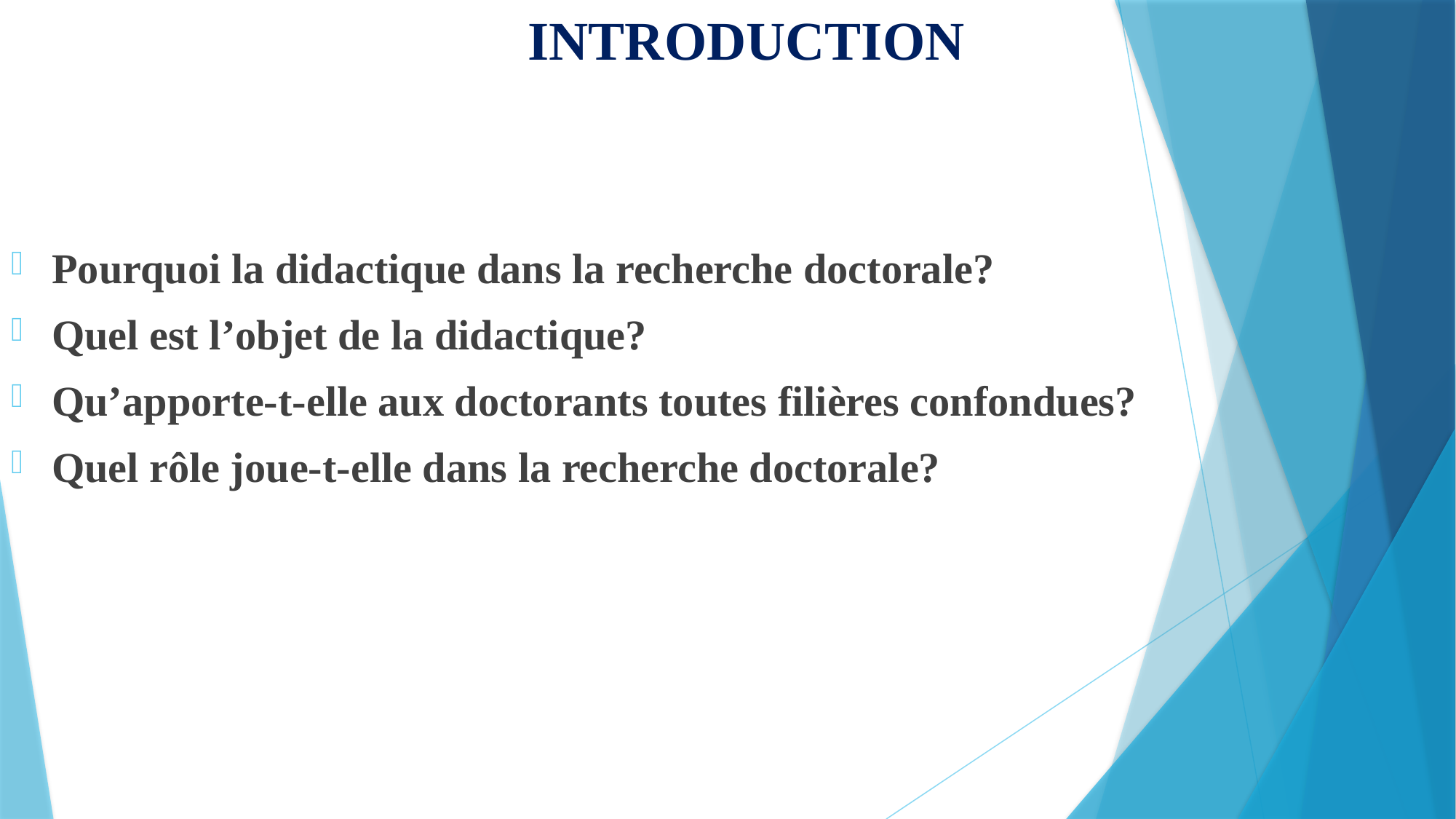

# INTRODUCTION

Pourquoi la didactique dans la recherche doctorale?
Quel est l’objet de la didactique?
Qu’apporte-t-elle aux doctorants toutes filières confondues?
Quel rôle joue-t-elle dans la recherche doctorale?